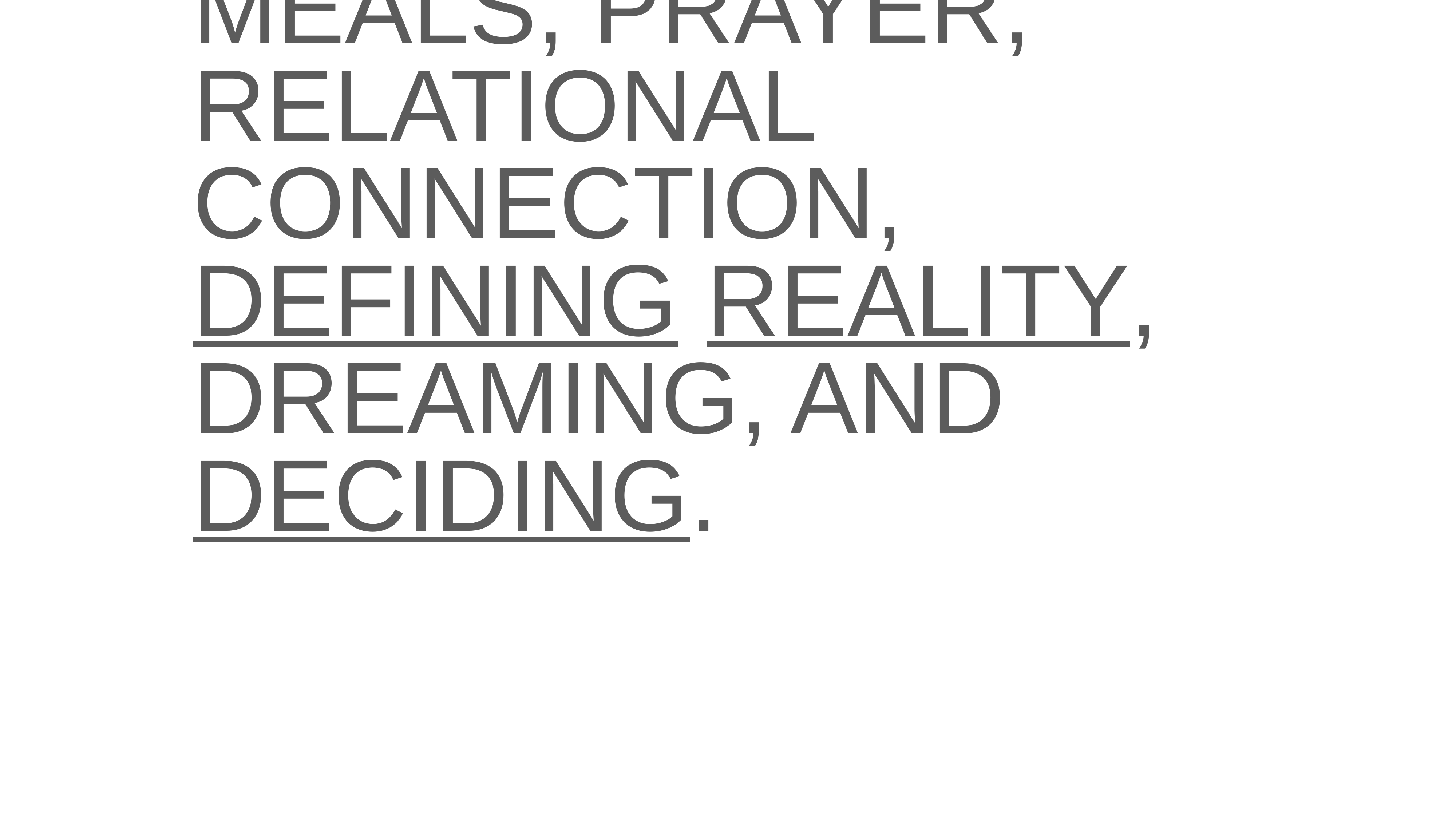

# Provide time for meals, prayer, relational connection, defining reality, dreaming, and deciding.